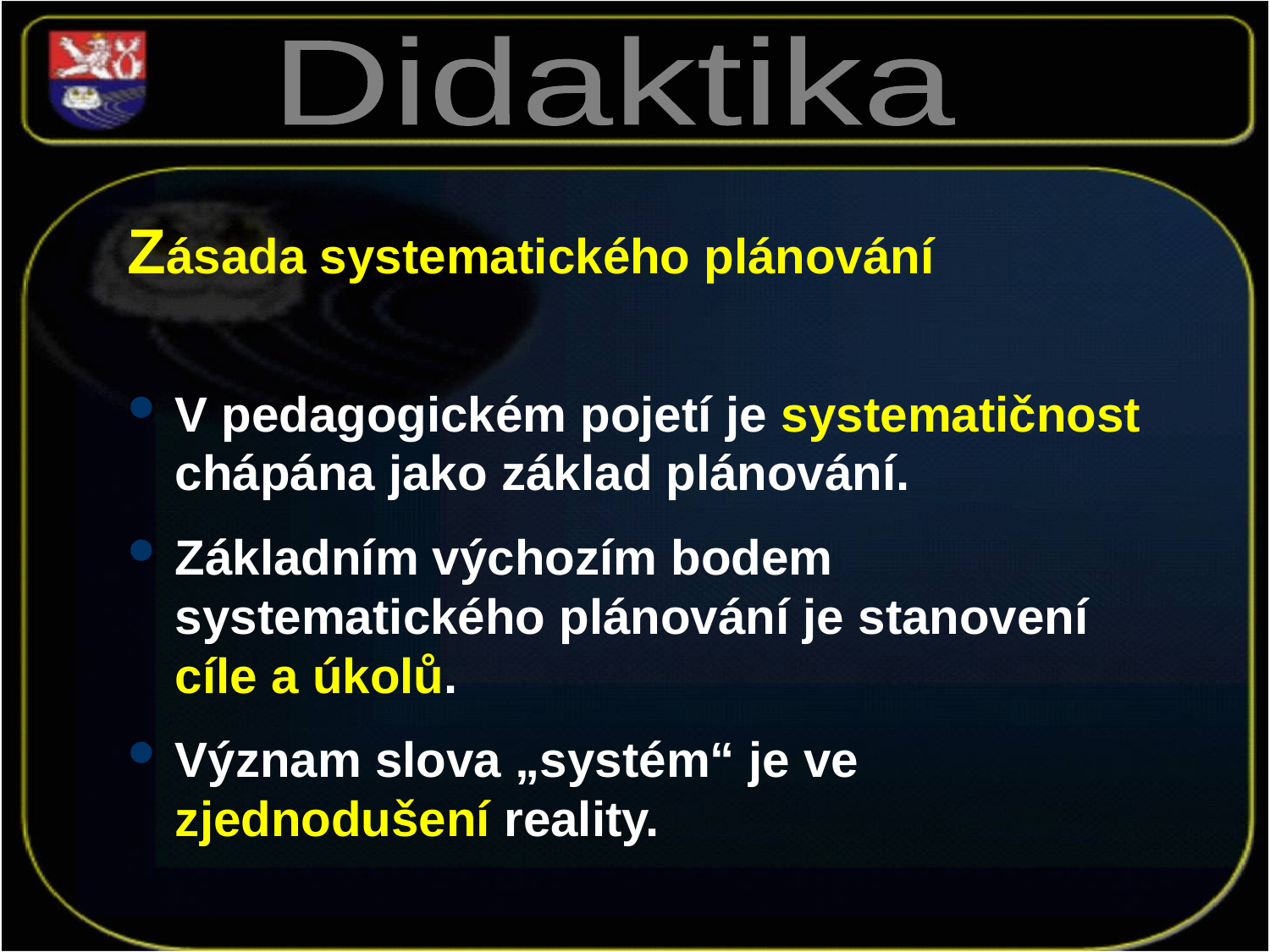

Didaktika
Zásada systematického plánování
V pedagogickém pojetí je systematičnost chápána jako základ plánování.
Základním výchozím bodem systematického plánování je stanovení cíle a úkolů.
Význam slova „systém“ je ve zjednodušení reality.